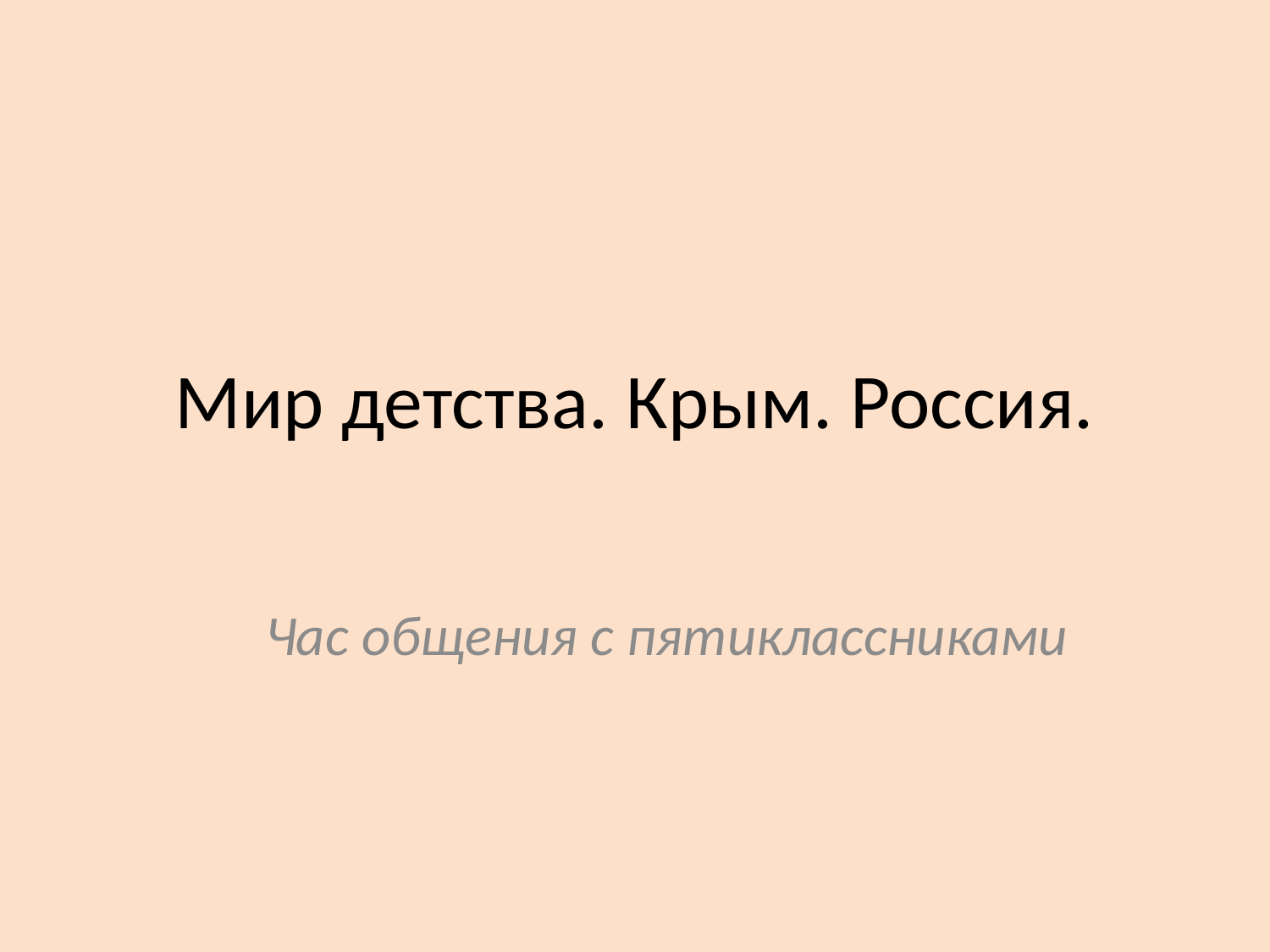

# Мир детства. Крым. Россия.
Час общения с пятиклассниками